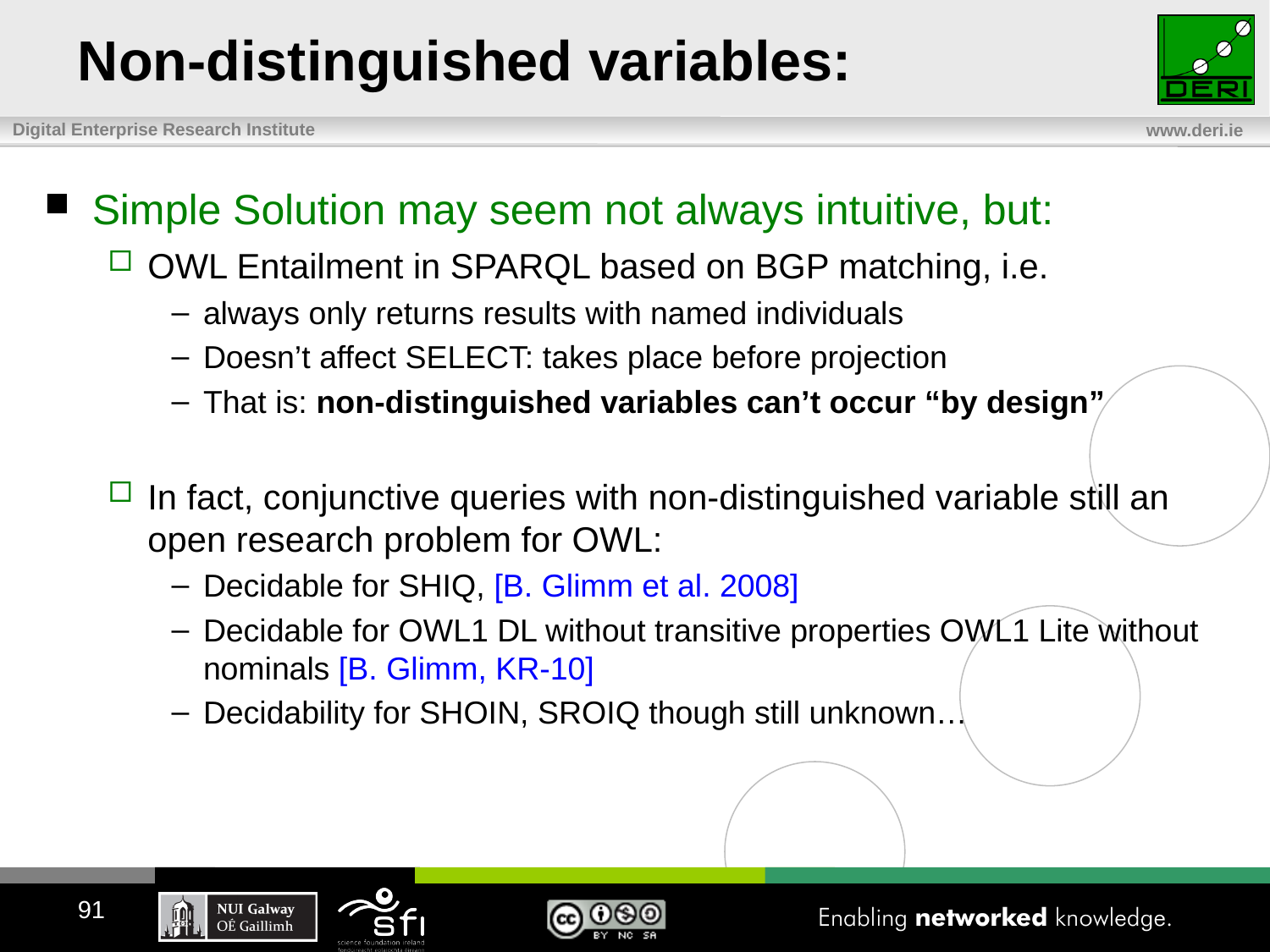

# Non-distinguished variables:
Simple Solution may seem not always intuitive, but:
OWL Entailment in SPARQL based on BGP matching, i.e.
always only returns results with named individuals
Doesn’t affect SELECT: takes place before projection
That is: non-distinguished variables can’t occur “by design”

In fact, conjunctive queries with non-distinguished variable still an open research problem for OWL:
Decidable for SHIQ, [B. Glimm et al. 2008]
Decidable for OWL1 DL without transitive properties OWL1 Lite without nominals [B. Glimm, KR-10]
Decidability for SHOIN, SROIQ though still unknown…
91